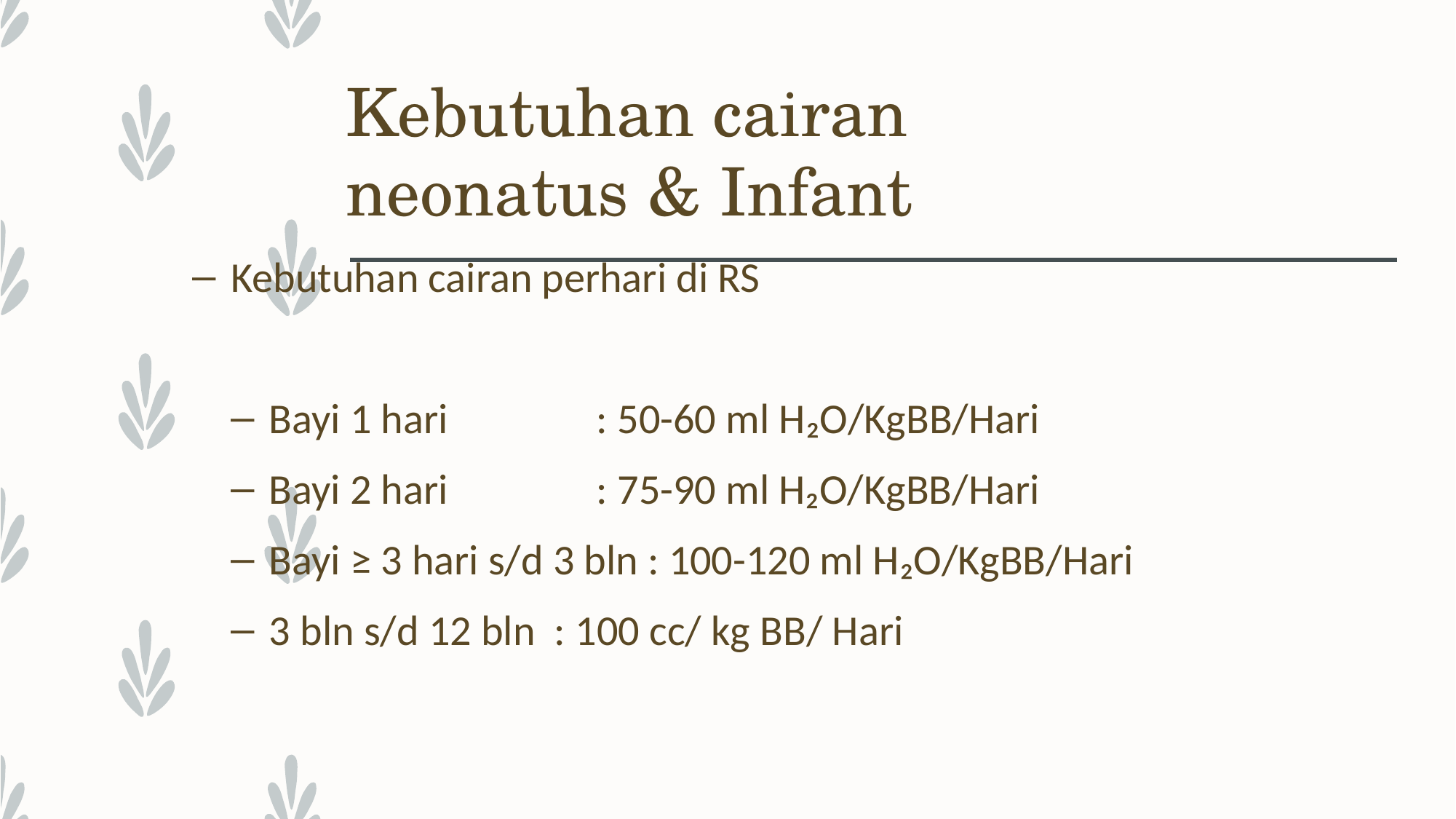

# Kebutuhan cairan neonatus & Infant
Kebutuhan cairan perhari di RS

Bayi 1 hari		: 50-60 ml H₂O/KgBB/Hari
Bayi 2 hari		: 75-90 ml H₂O/KgBB/Hari
Bayi ≥ 3 hari s/d 3 bln : 100-120 ml H₂O/KgBB/Hari
3 bln s/d 12 bln  : 100 cc/ kg BB/ Hari